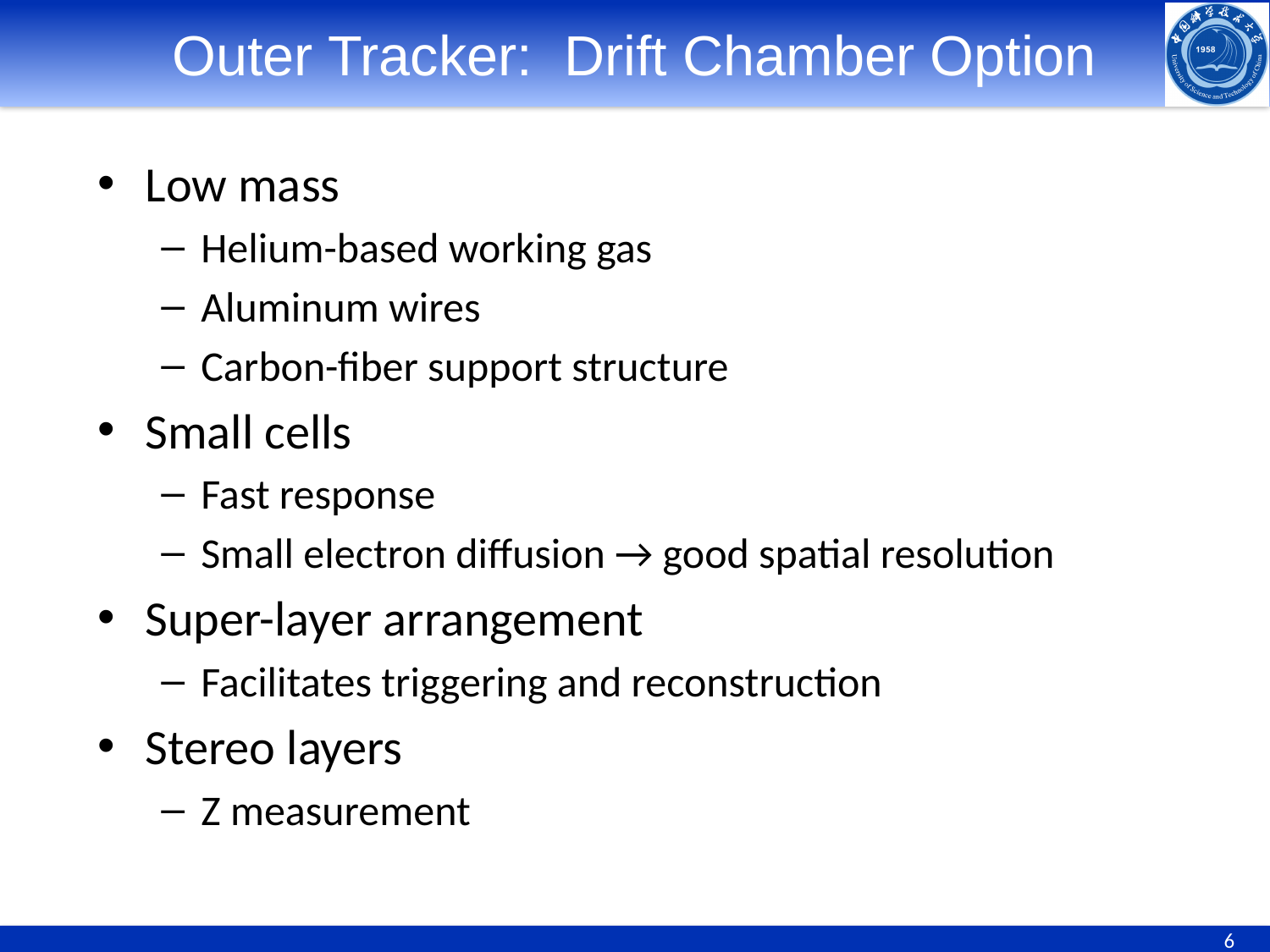

# Outer Tracker:  Drift Chamber Option
Low mass
Helium-based working gas
Aluminum wires
Carbon-fiber support structure
Small cells
Fast response
Small electron diffusion → good spatial resolution
Super-layer arrangement
Facilitates triggering and reconstruction
Stereo layers
Z measurement